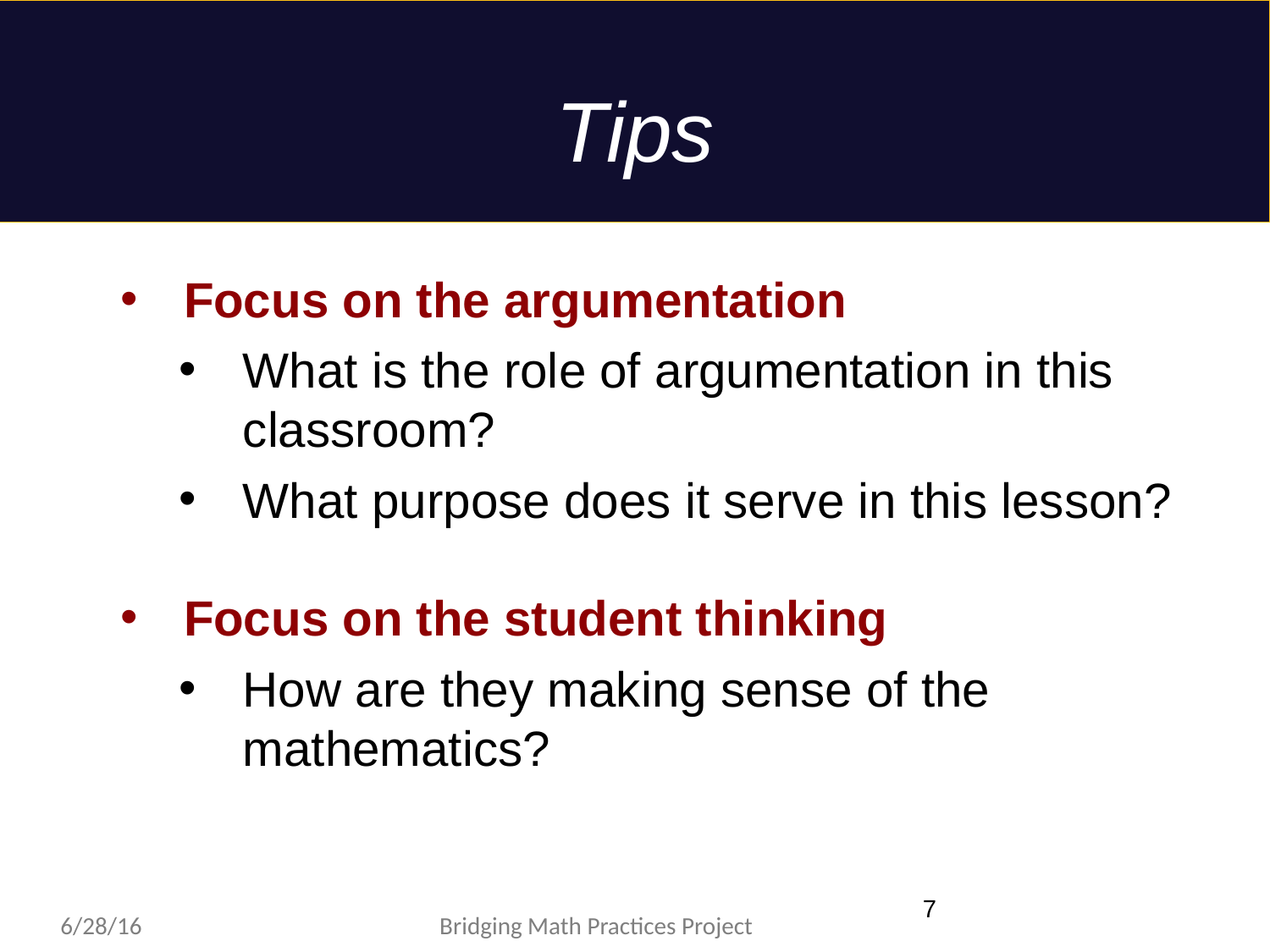

# Tips

Focus on the argumentation
What is the role of argumentation in this classroom?
What purpose does it serve in this lesson?

Focus on the student thinking
How are they making sense of the mathematics?

7